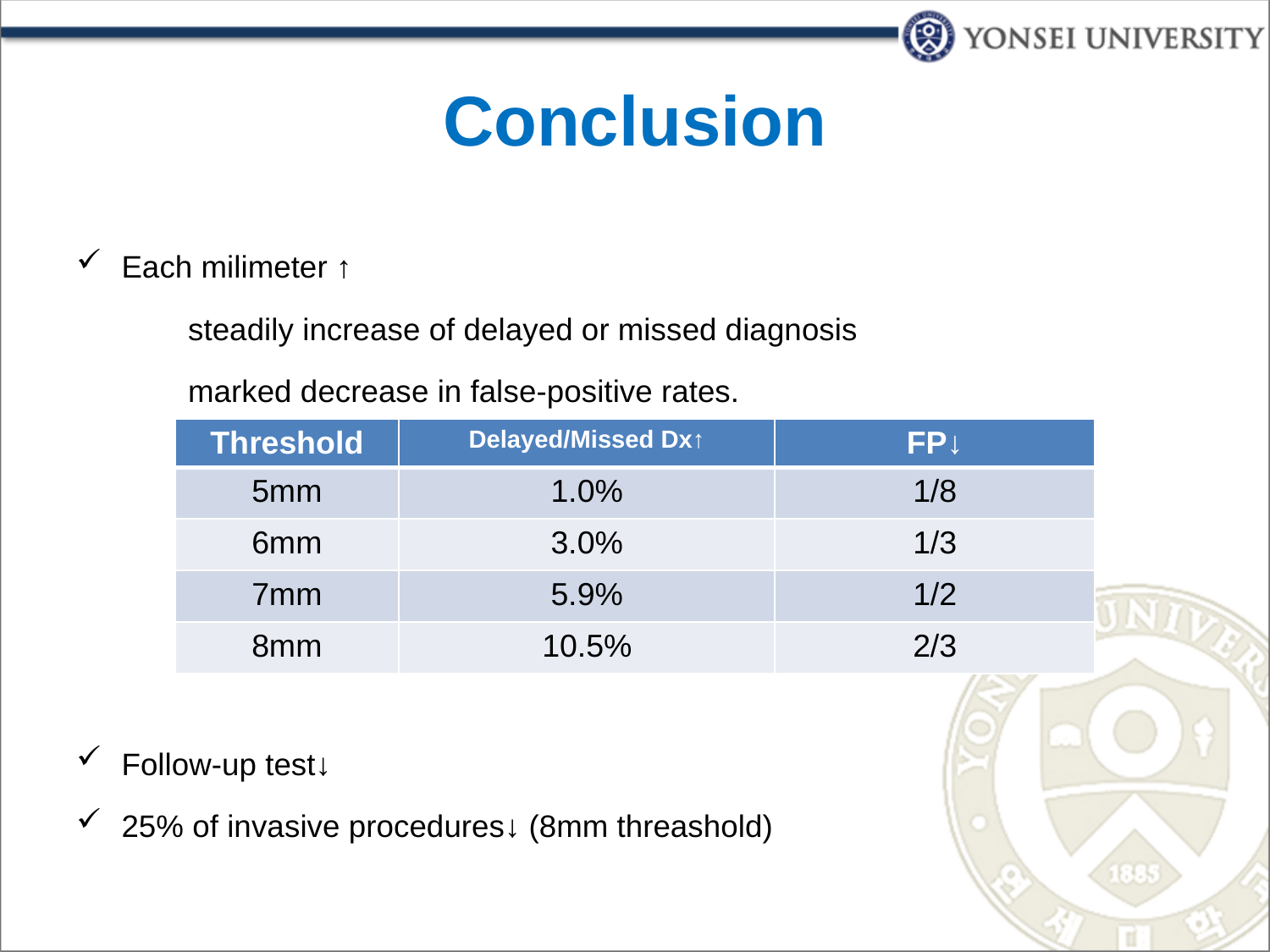

# Conclusion
Each milimeter ↑
	steadily increase of delayed or missed diagnosis
	marked decrease in false-positive rates.

Follow-up test↓
25% of invasive procedures↓ (8mm threashold)
| Threshold | Delayed/Missed Dx↑ | FP↓ |
| --- | --- | --- |
| 5mm | 1.0% | 1/8 |
| 6mm | 3.0% | 1/3 |
| 7mm | 5.9% | 1/2 |
| 8mm | 10.5% | 2/3 |